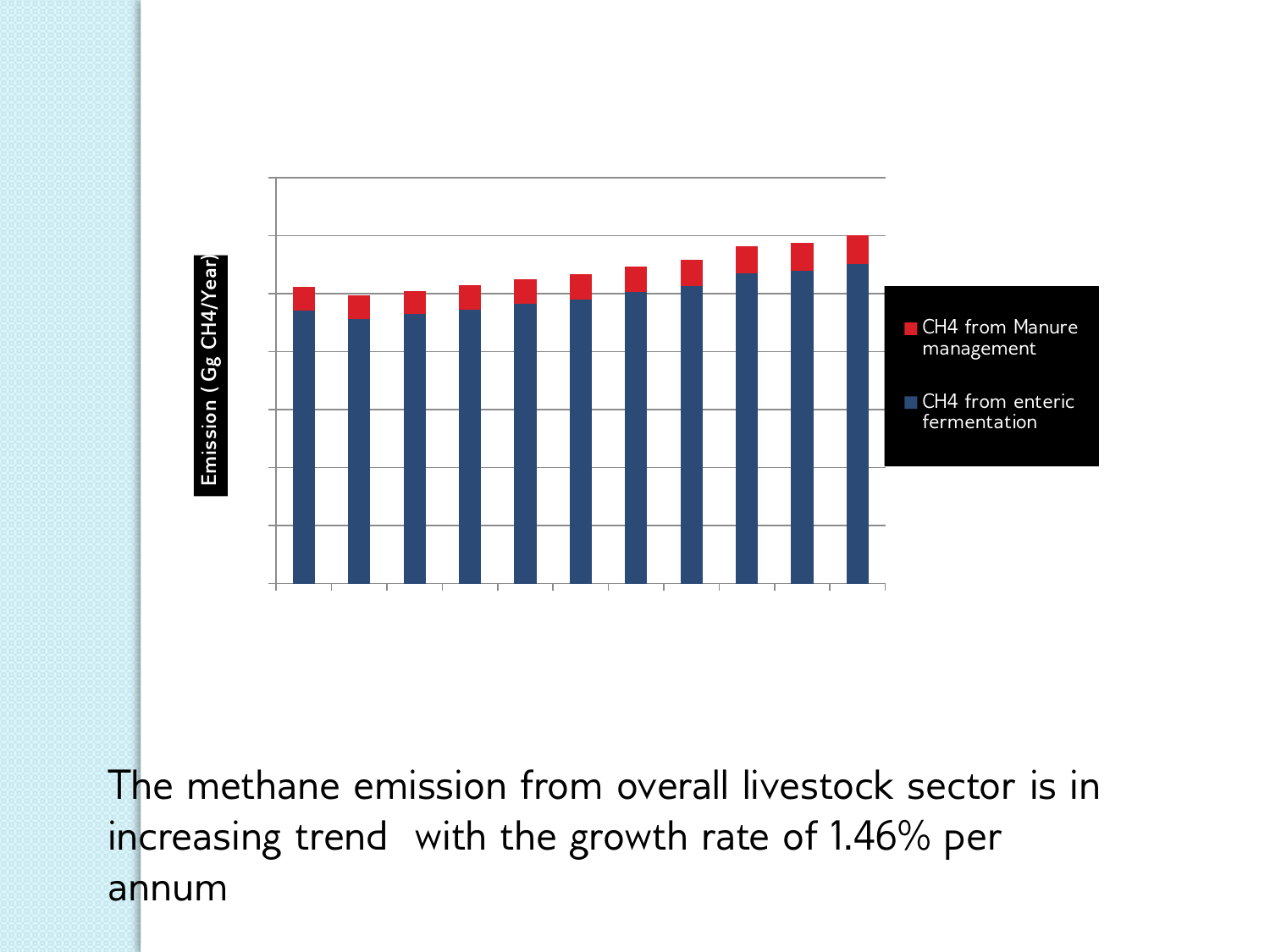

### Chart: CH4 Emission from Livestock

| Category | CH4 from enteric fermentation | CH4 from Manure management |
|---|---|---|
| 2000 | 470.69 | 41.22000000000001 |
| 2001 | 456.5779999999997 | 40.06500000000001 |
| 2002 | 464.9689999999987 | 40.10800000000001 |
| 2003 | 472.97899999999794 | 41.896 |
| 2004 | 482.101 | 42.63800000000001 |
| 2005 | 490.4809999999987 | 43.353 |
| 2006 | 502.835999999999 | 43.67400000000001 |
| 2007 | 512.875 | 45.393 |
| 2008 | 535.5469999999995 | 46.64 |
| 2009 | 539.301999999998 | 47.916000000000004 |
| 2010 | 551.018 | 49.258 |
The methane emission from overall livestock sector is in increasing trend  with the growth rate of 1.46% per annum